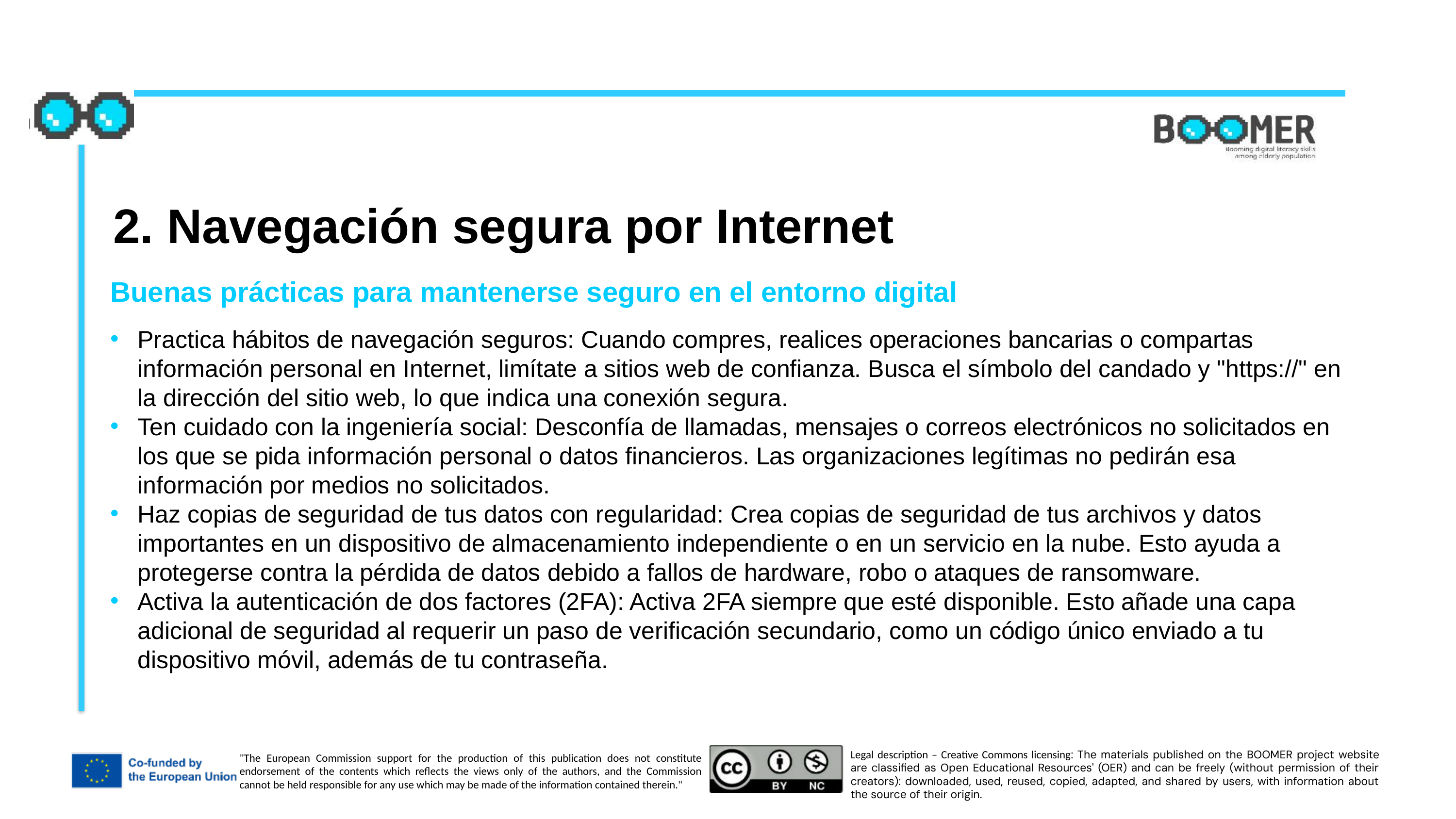

2. Navegación segura por Internet
Buenas prácticas para mantenerse seguro en el entorno digital
Practica hábitos de navegación seguros: Cuando compres, realices operaciones bancarias o compartas información personal en Internet, limítate a sitios web de confianza. Busca el símbolo del candado y "https://" en la dirección del sitio web, lo que indica una conexión segura.
Ten cuidado con la ingeniería social: Desconfía de llamadas, mensajes o correos electrónicos no solicitados en los que se pida información personal o datos financieros. Las organizaciones legítimas no pedirán esa información por medios no solicitados.
Haz copias de seguridad de tus datos con regularidad: Crea copias de seguridad de tus archivos y datos importantes en un dispositivo de almacenamiento independiente o en un servicio en la nube. Esto ayuda a protegerse contra la pérdida de datos debido a fallos de hardware, robo o ataques de ransomware.
Activa la autenticación de dos factores (2FA): Activa 2FA siempre que esté disponible. Esto añade una capa adicional de seguridad al requerir un paso de verificación secundario, como un código único enviado a tu dispositivo móvil, además de tu contraseña.